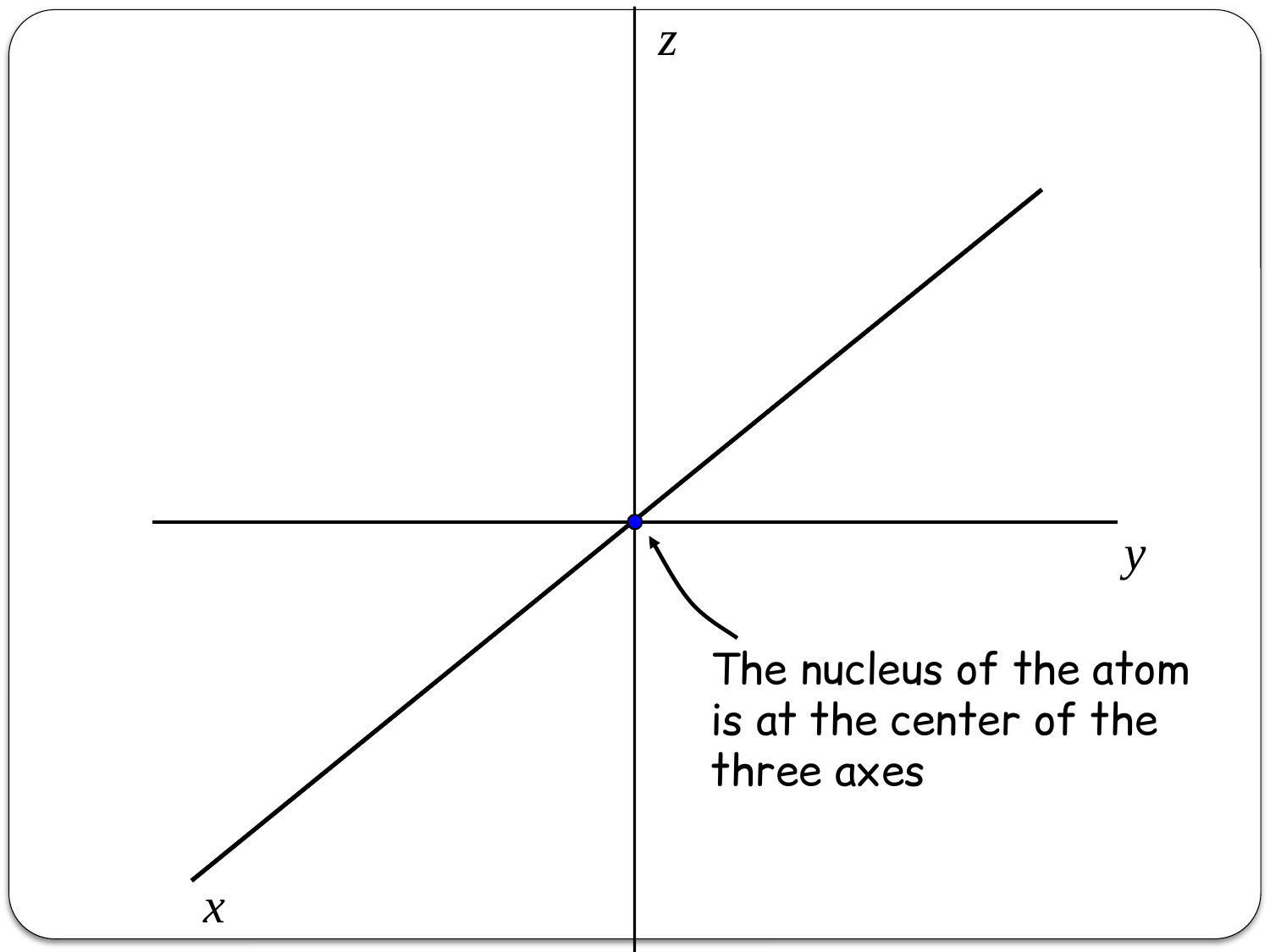

z

y

The nucleus of the atom is at the center of the three axes
x